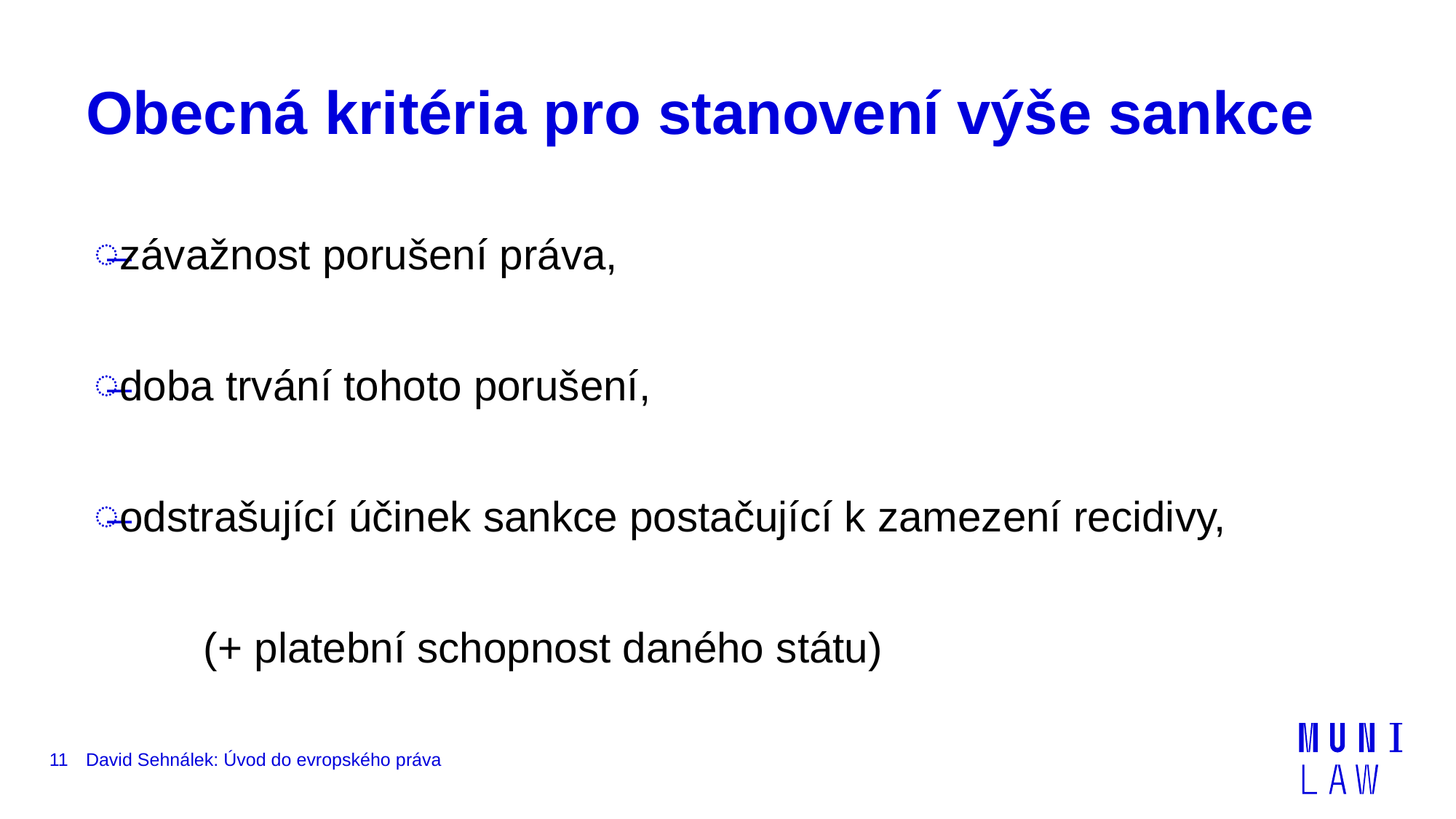

# Obecná kritéria pro stanovení výše sankce
závažnost porušení práva,

doba trvání tohoto porušení,

odstrašující účinek sankce postačující k zamezení recidivy,

	(+ platební schopnost daného státu)
11
David Sehnálek: Úvod do evropského práva